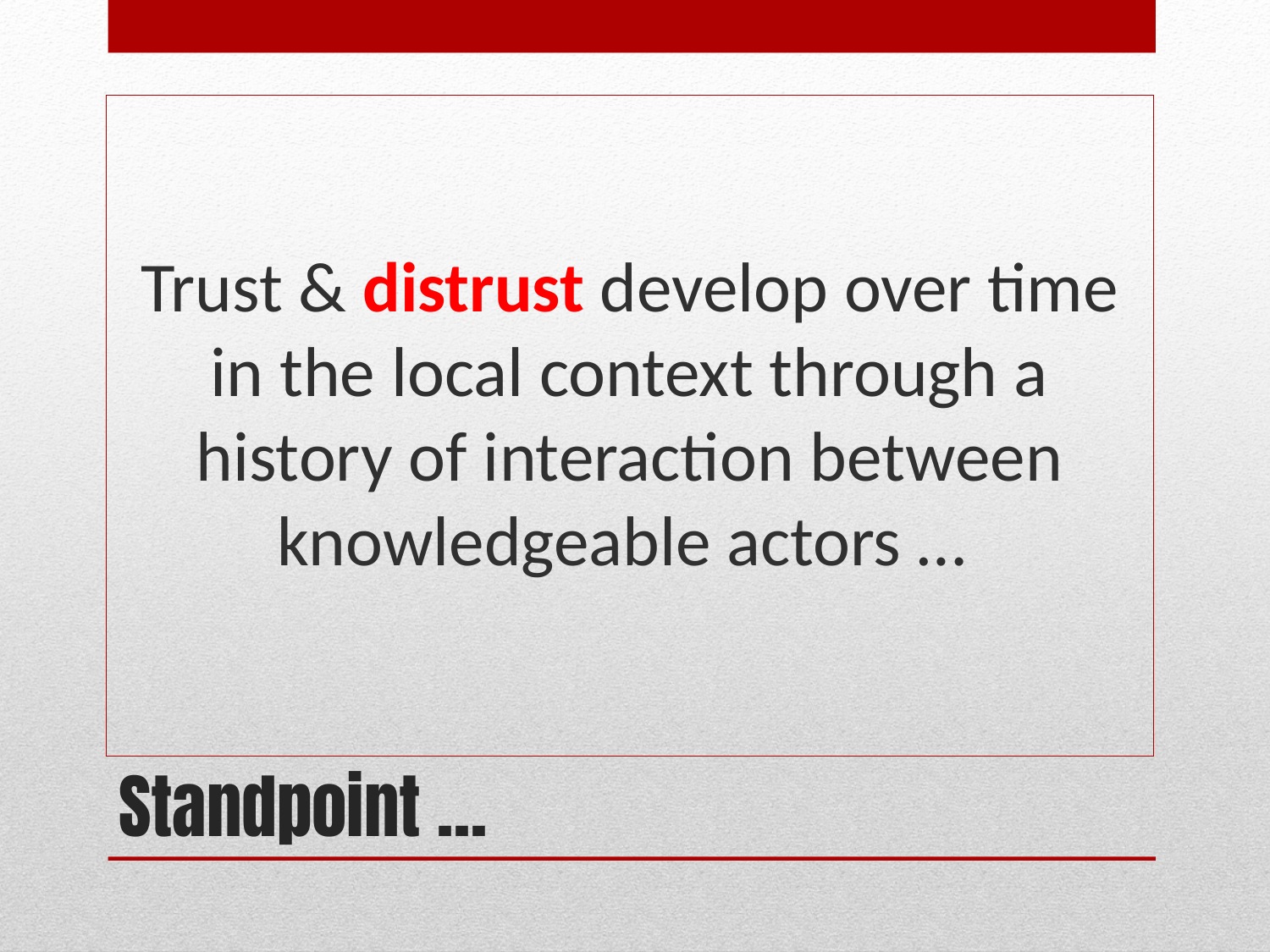

Trust & distrust develop over time in the local context through a history of interaction between knowledgeable actors …

# Standpoint …